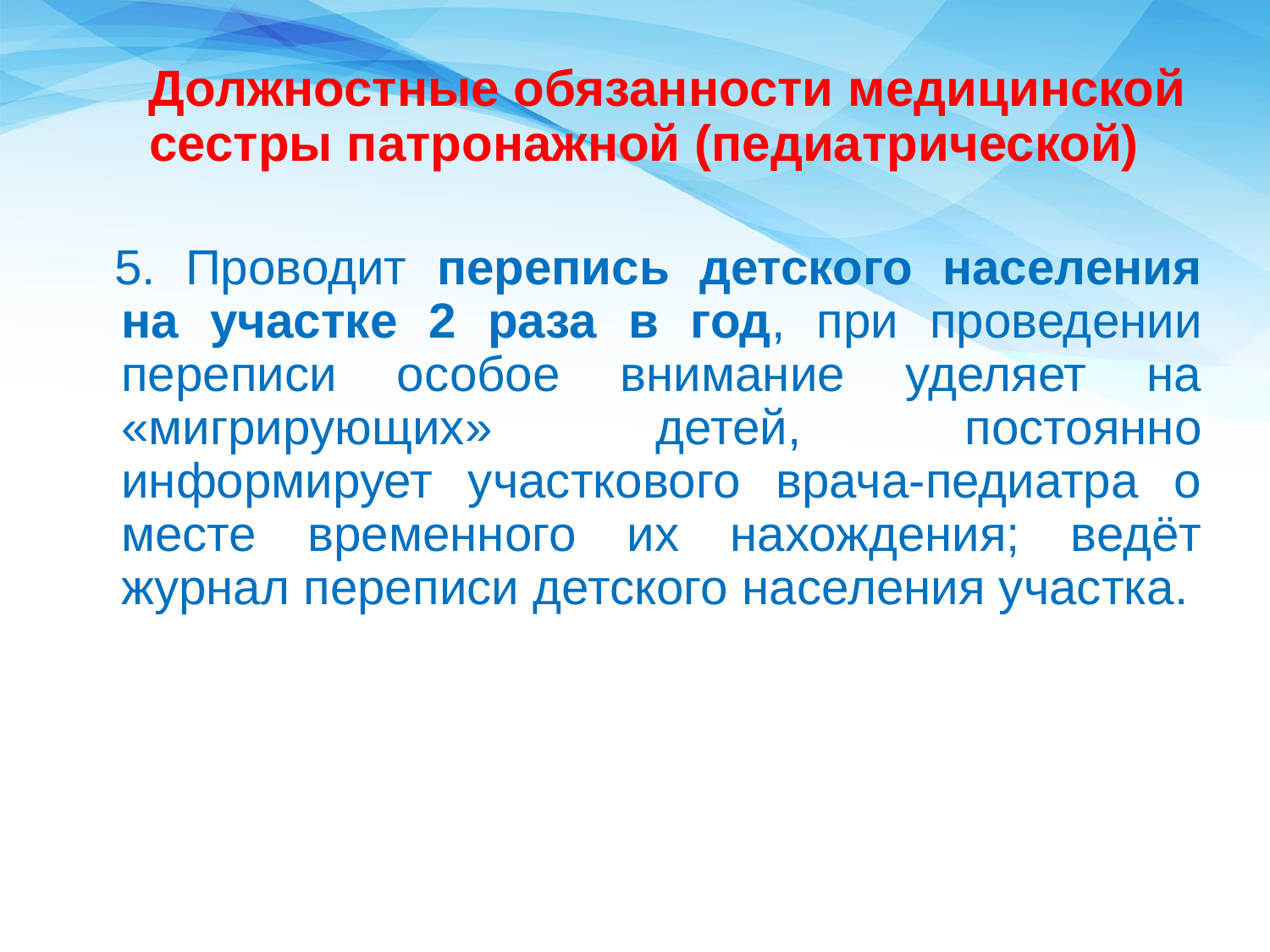

Должностные обязанности медицинской сестры патронажной (педиатрической)

 5. Проводит перепись детского населения на участке 2 раза в год, при проведении переписи особое внимание уделяет на «мигрирующих» детей, постоянно информирует участкового врача-педиатра о месте временного их нахождения; ведёт журнал переписи детского населения участка.